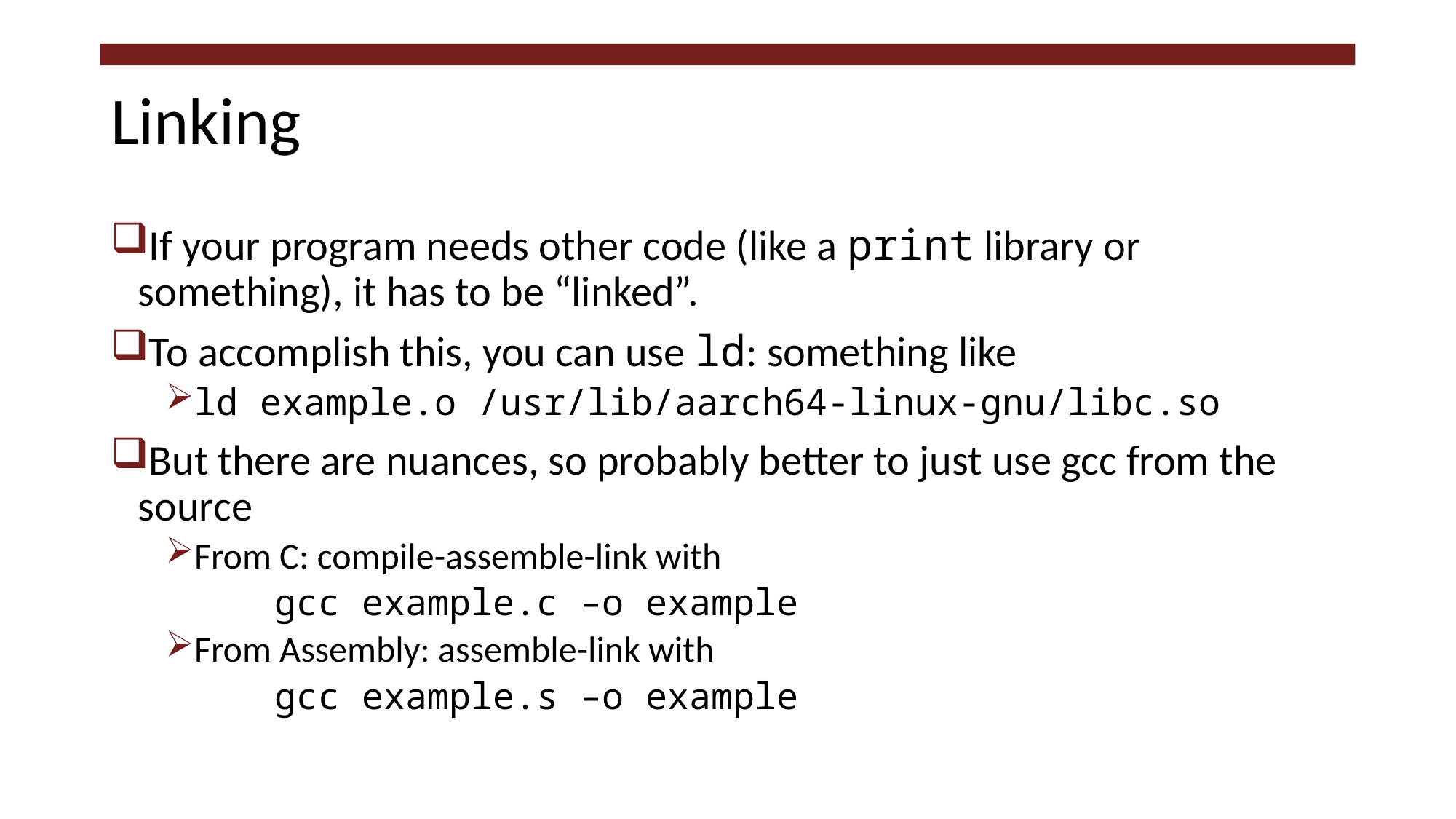

# Linking
If your program needs other code (like a print library or something), it has to be “linked”.
To accomplish this, you can use ld: something like
ld example.o /usr/lib/aarch64-linux-gnu/libc.so
But there are nuances, so probably better to just use gcc from the source
From C: compile-assemble-link with
	gcc example.c –o example
From Assembly: assemble-link with
	gcc example.s –o example